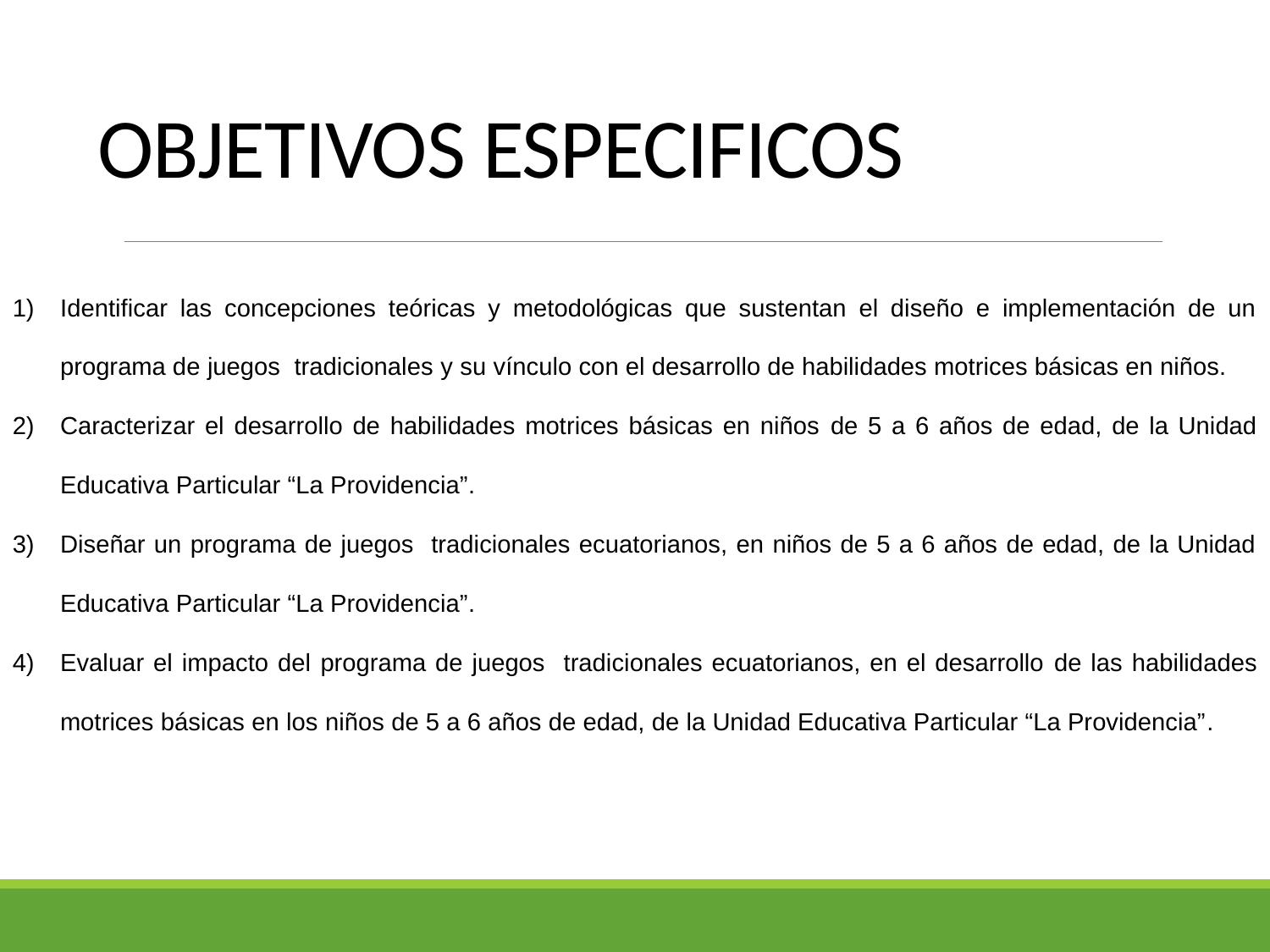

# OBJETIVOS ESPECIFICOS
Identificar las concepciones teóricas y metodológicas que sustentan el diseño e implementación de un programa de juegos  tradicionales y su vínculo con el desarrollo de habilidades motrices básicas en niños.
Caracterizar el desarrollo de habilidades motrices básicas en niños de 5 a 6 años de edad, de la Unidad Educativa Particular “La Providencia”.
Diseñar un programa de juegos  tradicionales ecuatorianos, en niños de 5 a 6 años de edad, de la Unidad Educativa Particular “La Providencia”.
Evaluar el impacto del programa de juegos  tradicionales ecuatorianos, en el desarrollo de las habilidades motrices básicas en los niños de 5 a 6 años de edad, de la Unidad Educativa Particular “La Providencia”.